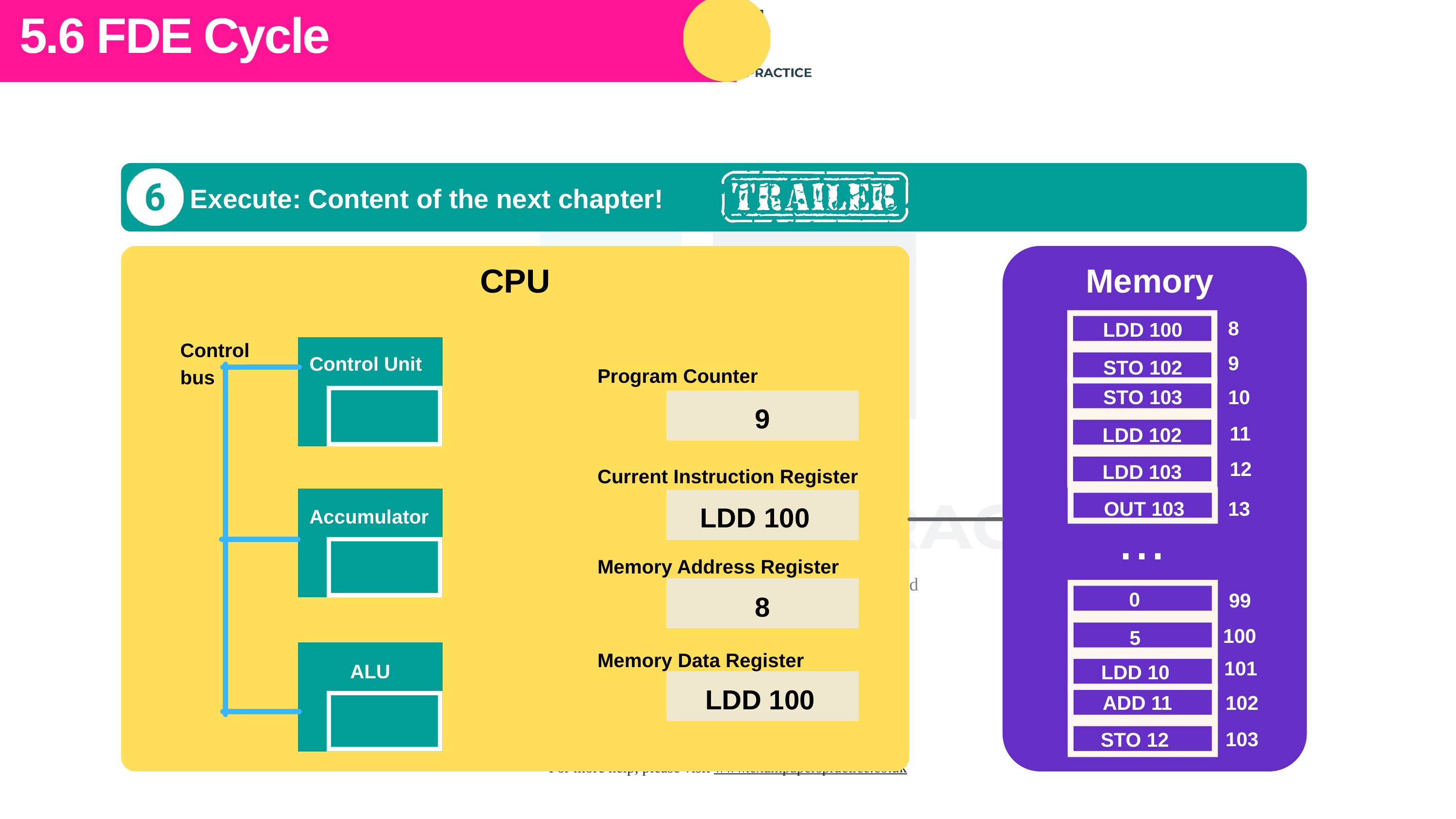

Subtopic 1
5.6 FDE Cycle

Execute: Content of the next chapter!

Memory
CPU

8
LDD 100
Control bus

9
Control Unit
STO 102
Program Counter

STO 103
10

9

11
LDD 102

12
LDD 103
Current Instruction Register

...
13
OUT 103
LDD 100
Accumulator

Memory Address Register

0
8
99

100
5

Memory Data Register
101

ALU
LDD 10

LDD 100

ADD 11
102

103
STO 12